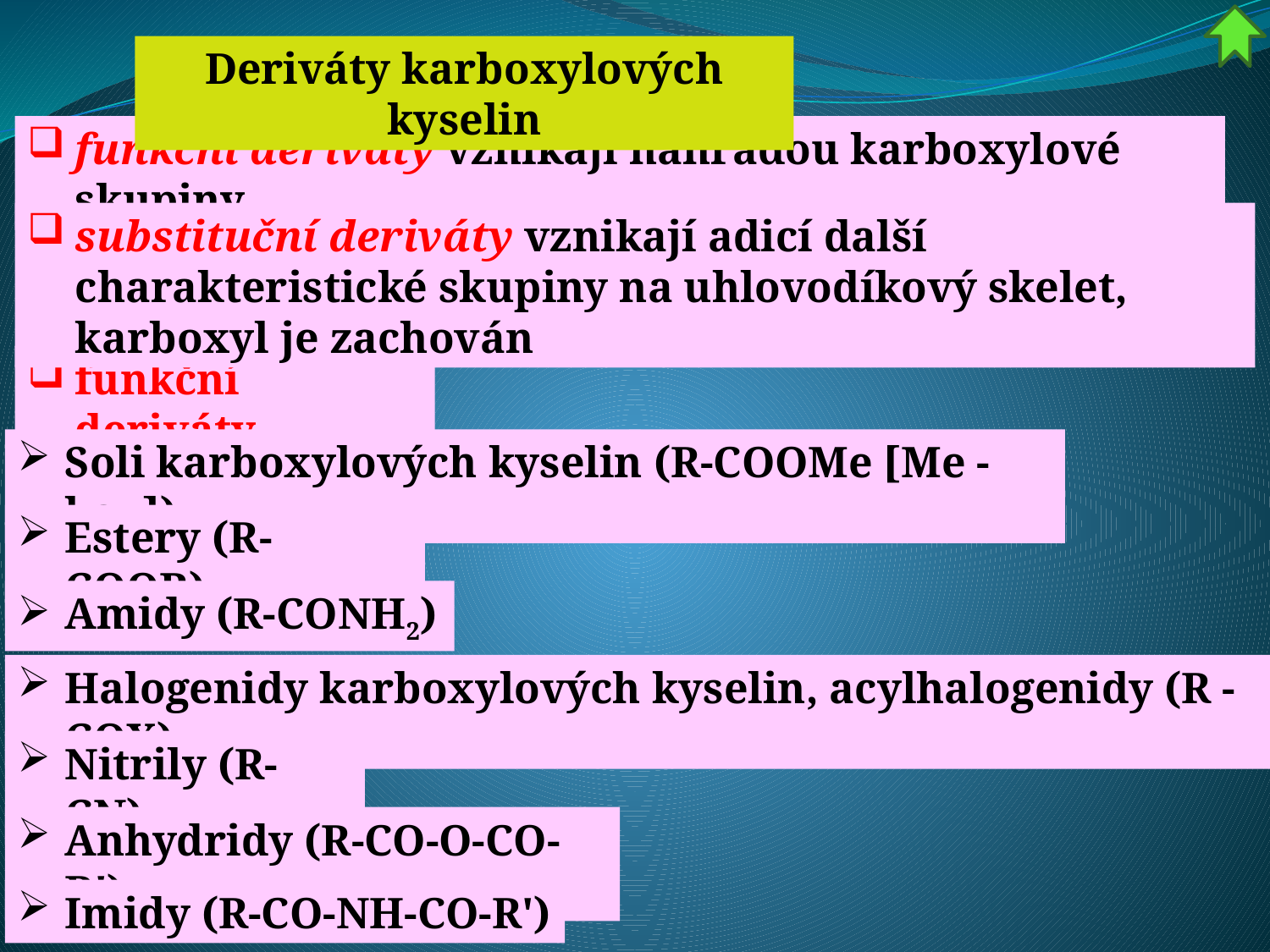

Deriváty karboxylových kyselin
funkční deriváty vznikají náhradou karboxylové skupiny
substituční deriváty vznikají adicí další charakteristické skupiny na uhlovodíkový skelet, karboxyl je zachován
funkční deriváty
Soli karboxylových kyselin (R-COOMe [Me - kov])
Estery (R-COOR)
Amidy (R-CONH2)
Halogenidy karboxylových kyselin, acylhalogenidy (R -COX)
Nitrily (R-CN)
Anhydridy (R-CO-O-CO-R')
Imidy (R-CO-NH-CO-R')